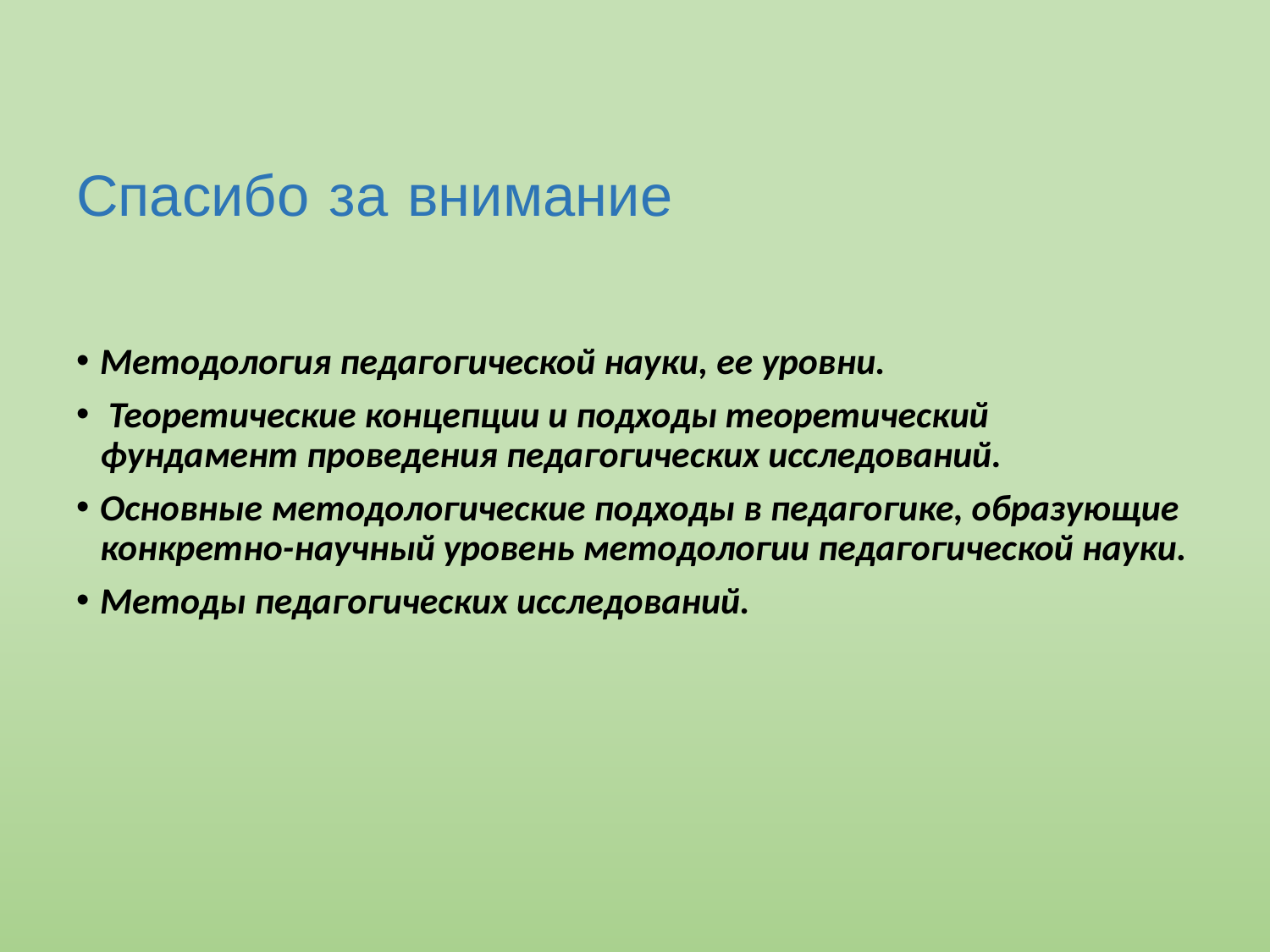

# Спасибо за внимание
Методология педагогической науки, ее уровни.
 Теоретические концепции и подходы теоретический фундамент проведения педагогических исследований.
Основные методологические подходы в педагогике, образующие конкретно-научный уровень методологии педагогической науки.
Методы педагогических исследований.